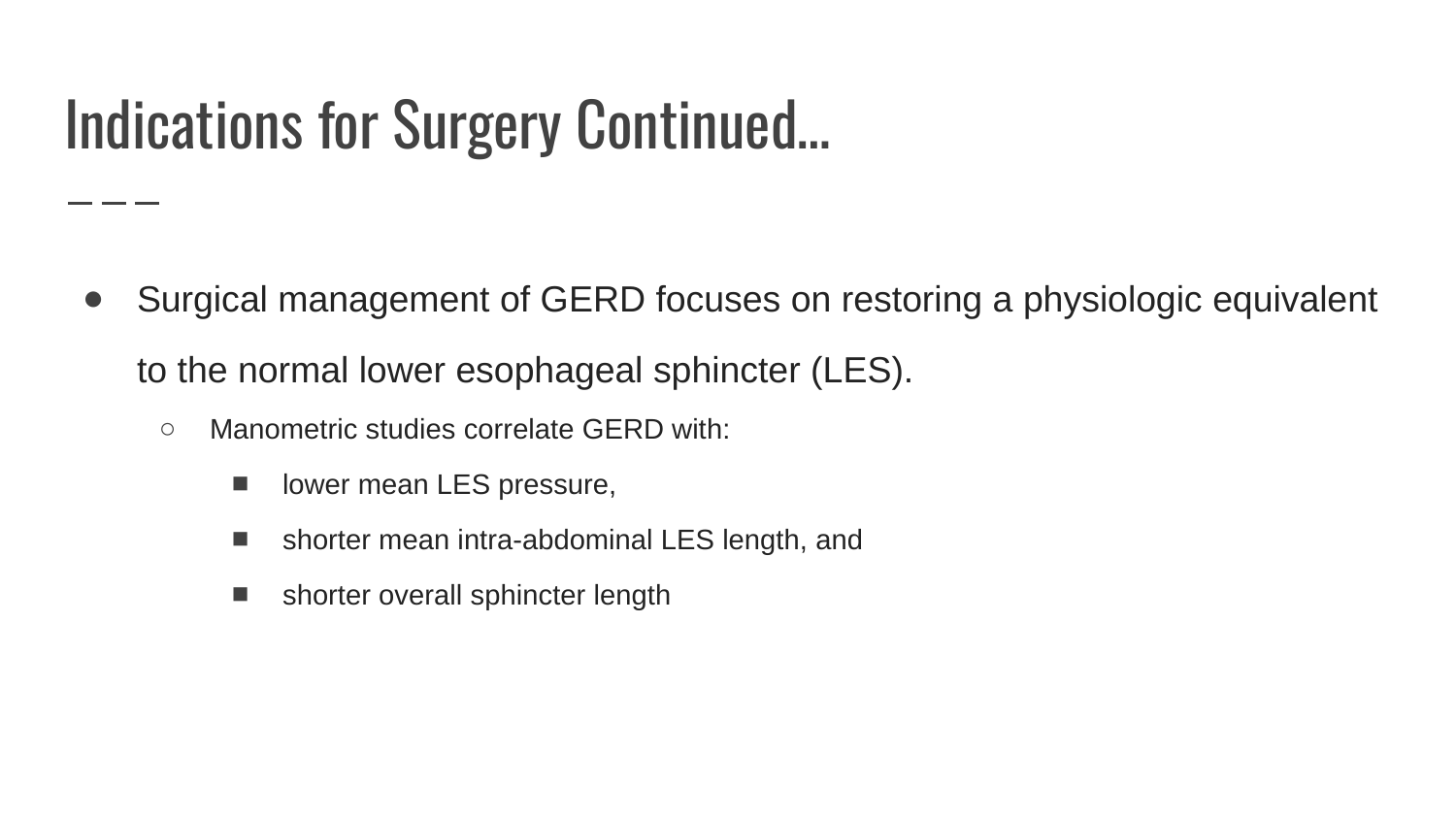

# Indications for Surgery Continued…
Surgical management of GERD focuses on restoring a physiologic equivalent to the normal lower esophageal sphincter (LES).
Manometric studies correlate GERD with:
lower mean LES pressure,
shorter mean intra-abdominal LES length, and
shorter overall sphincter length